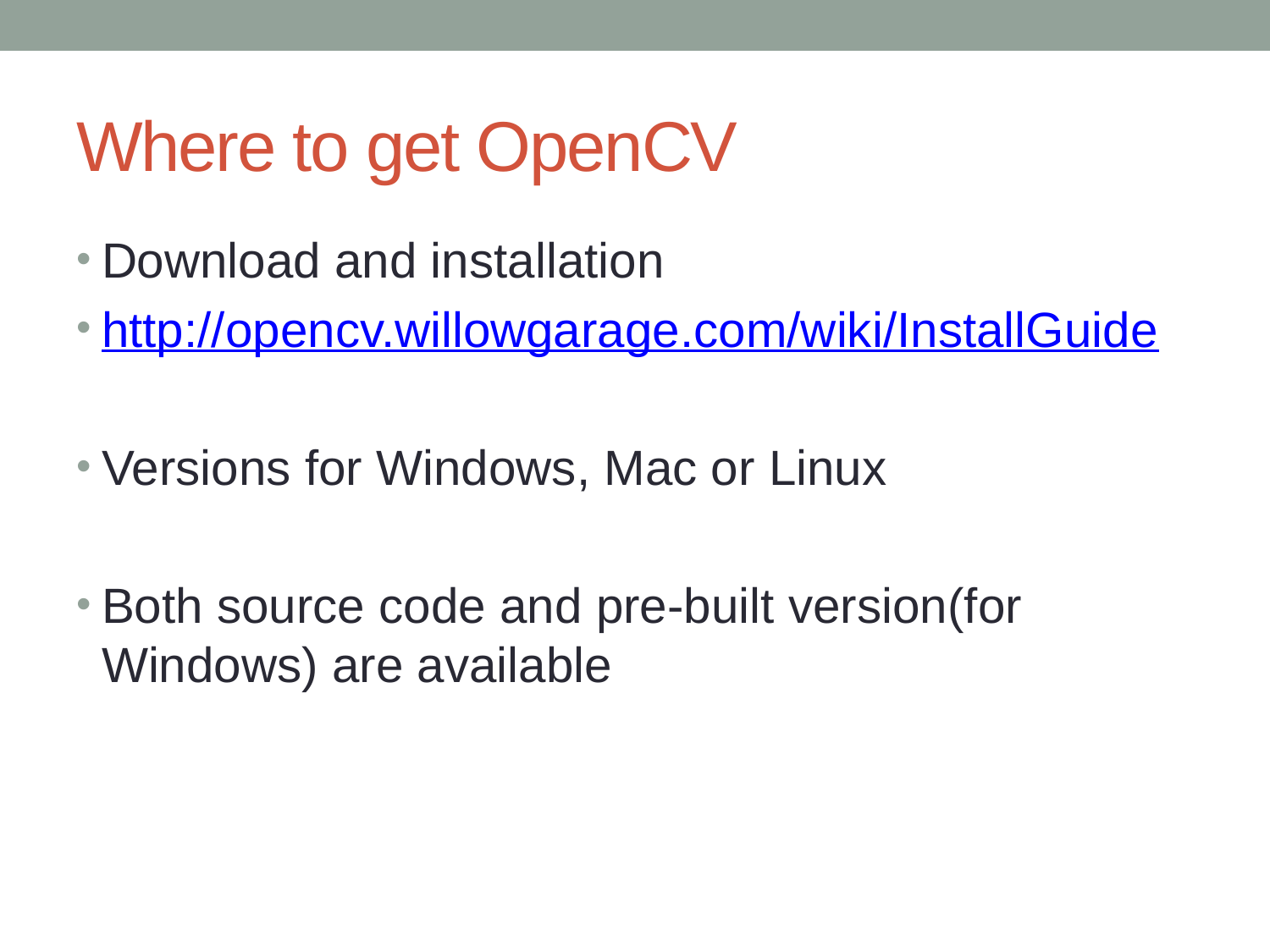

# Where to get OpenCV
Download and installation
http://opencv.willowgarage.com/wiki/InstallGuide

Versions for Windows, Mac or Linux

Both source code and pre-built version(for Windows) are available